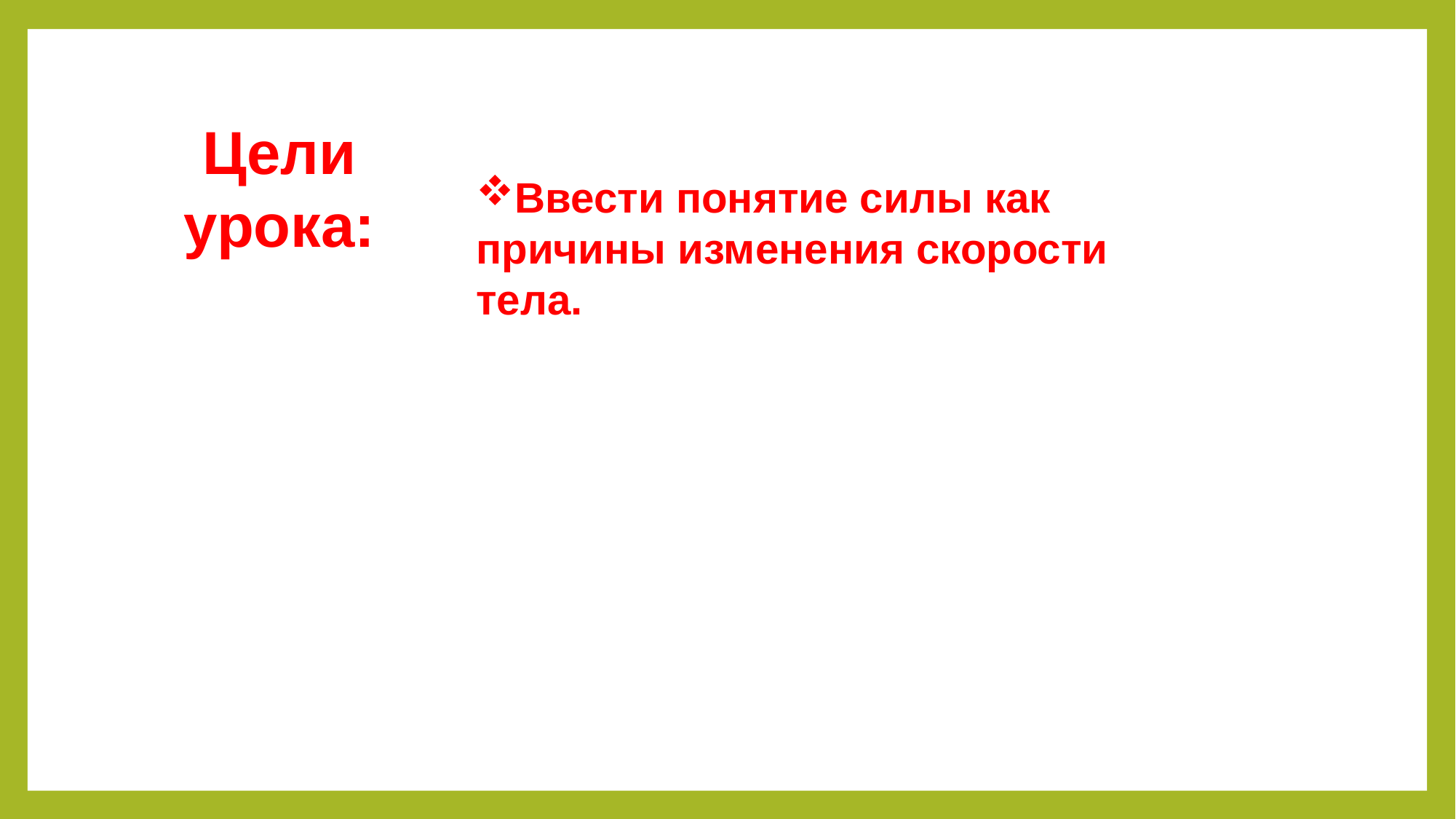

Цели урока:
Ввести понятие силы как причины изменения скорости тела.